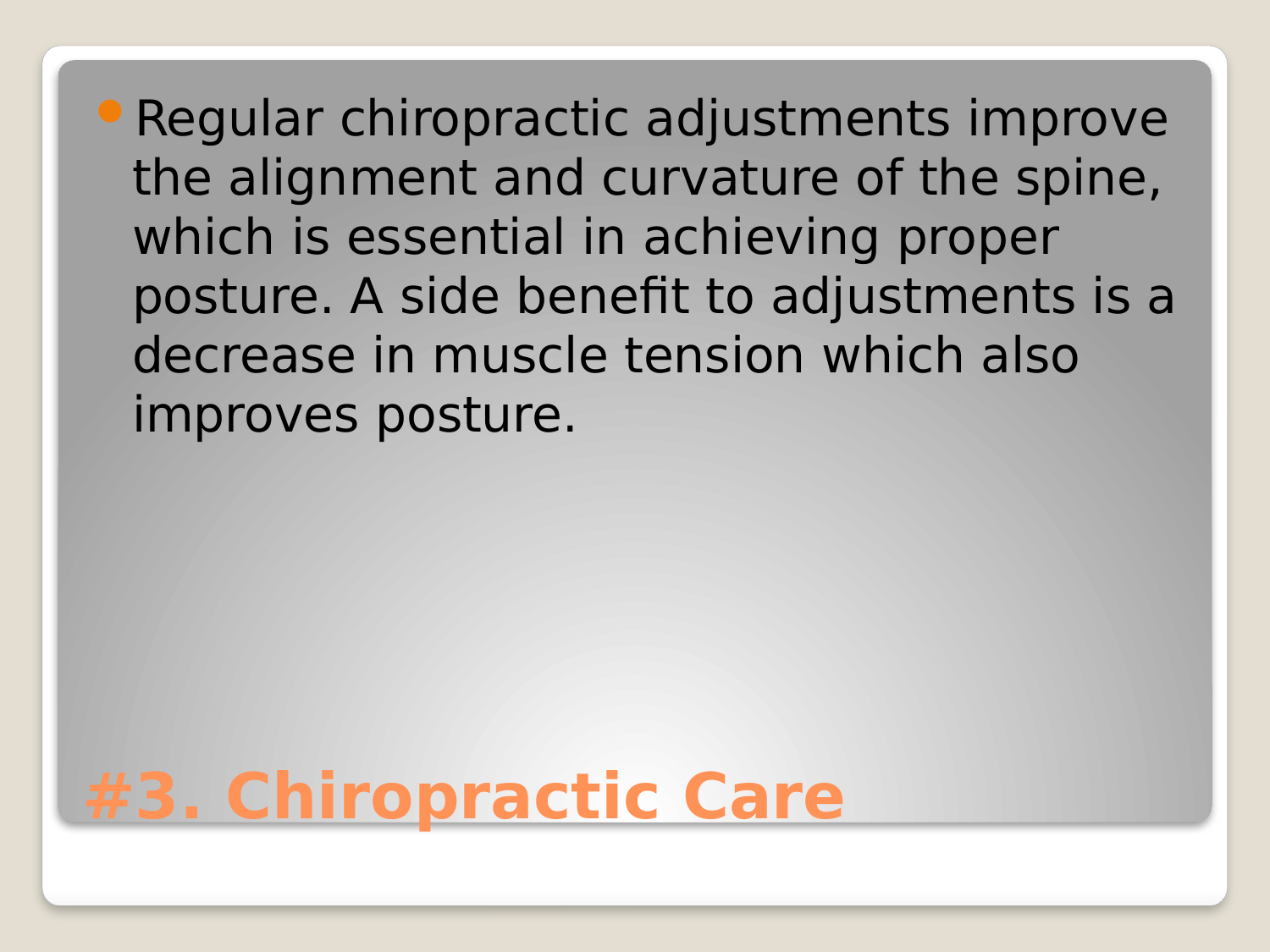

Regular chiropractic adjustments improve the alignment and curvature of the spine, which is essential in achieving proper posture. A side benefit to adjustments is a decrease in muscle tension which also improves posture.

# #3. Chiropractic Care